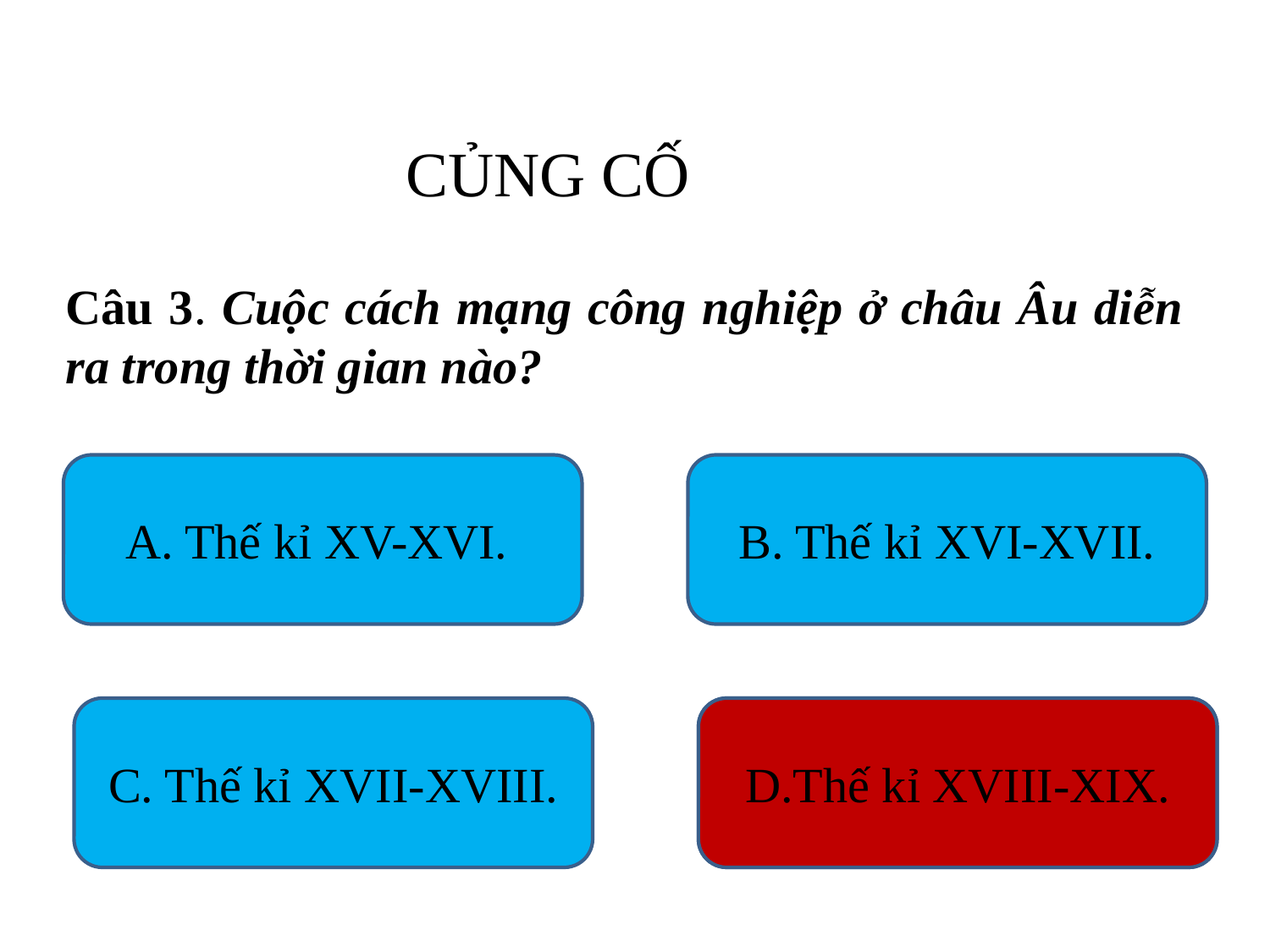

CỦNG CỐ
Câu 3. Cuộc cách mạng công nghiệp ở châu Âu diễn ra trong thời gian nào?
A. Thế kỉ XV-XVI.
B. Thế kỉ XVI-XVII.
C. Thế kỉ XVII-XVIII.
D.Thế kỉ XVIII-XIX.
D.Thế kỉ XVIII-XIX.